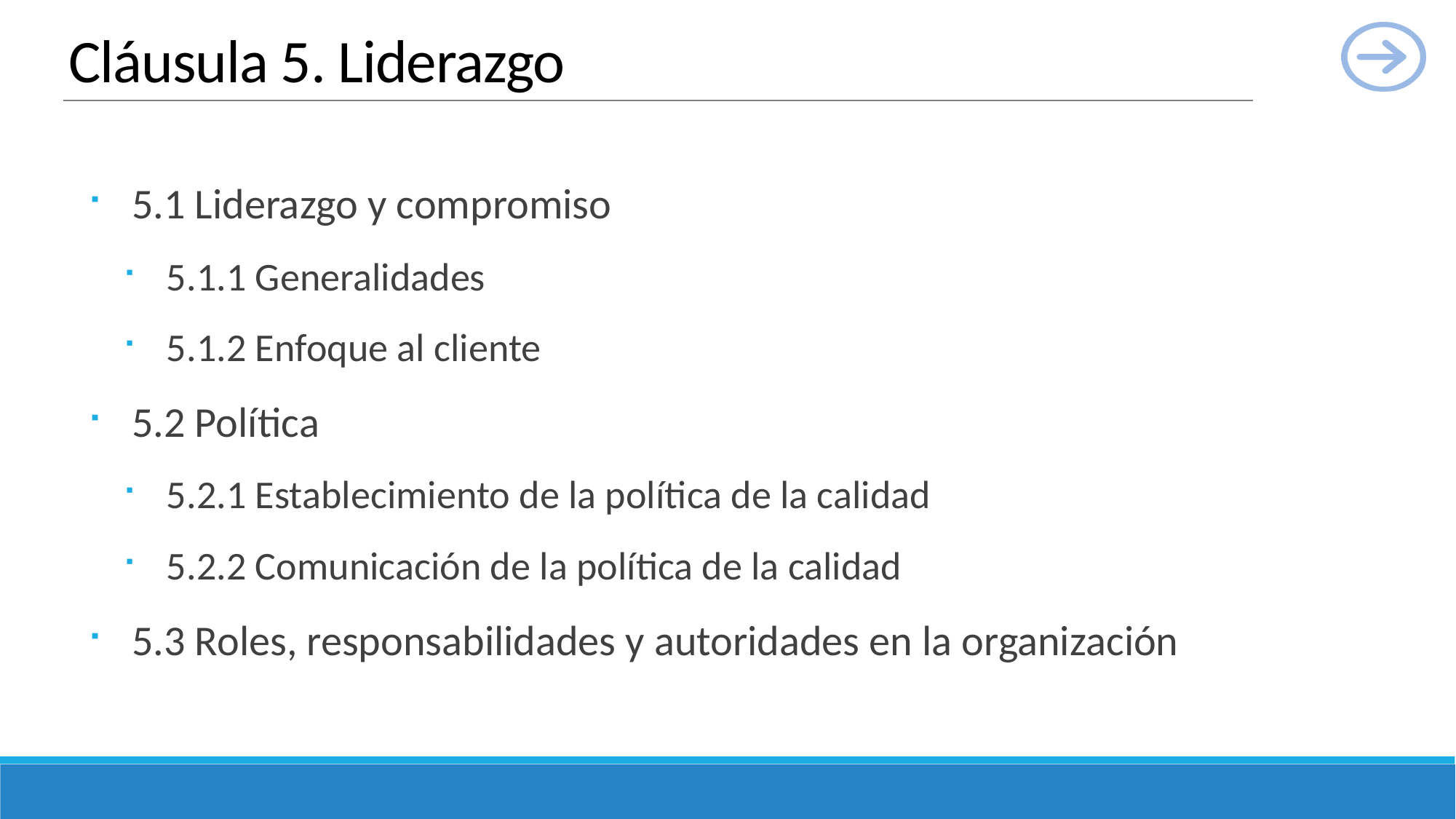

# Cláusula 5. Liderazgo
5.1 Liderazgo y compromiso
5.1.1 Generalidades
5.1.2 Enfoque al cliente
5.2 Política
5.2.1 Establecimiento de la política de la calidad
5.2.2 Comunicación de la política de la calidad
5.3 Roles, responsabilidades y autoridades en la organización